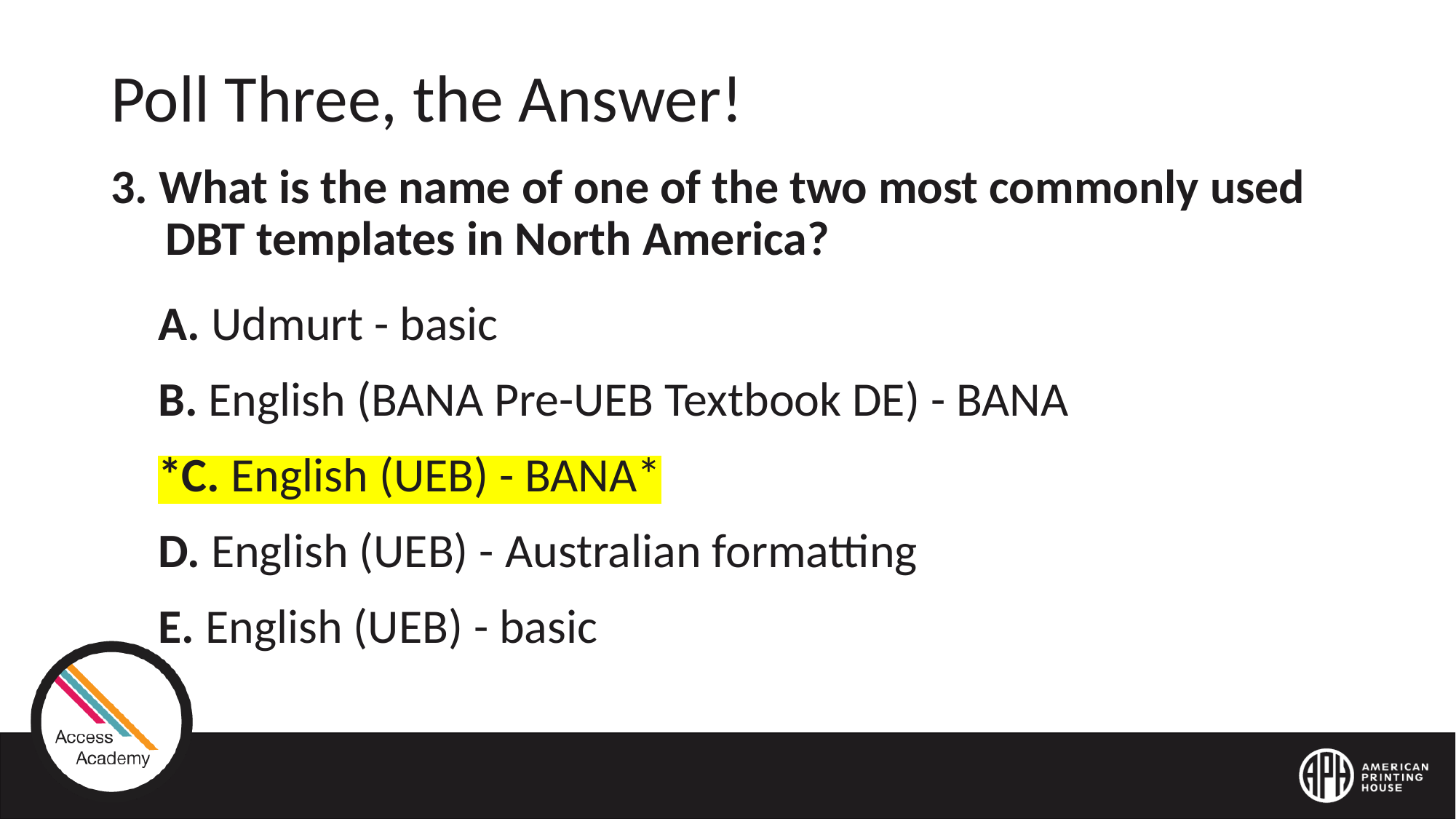

# Poll Three, the Answer!
3. What is the name of one of the two most commonly used DBT templates in North America?
A. Udmurt - basic
B. English (BANA Pre-UEB Textbook DE) - BANA
*C. English (UEB) - BANA*
D. English (UEB) - Australian formatting
E. English (UEB) - basic